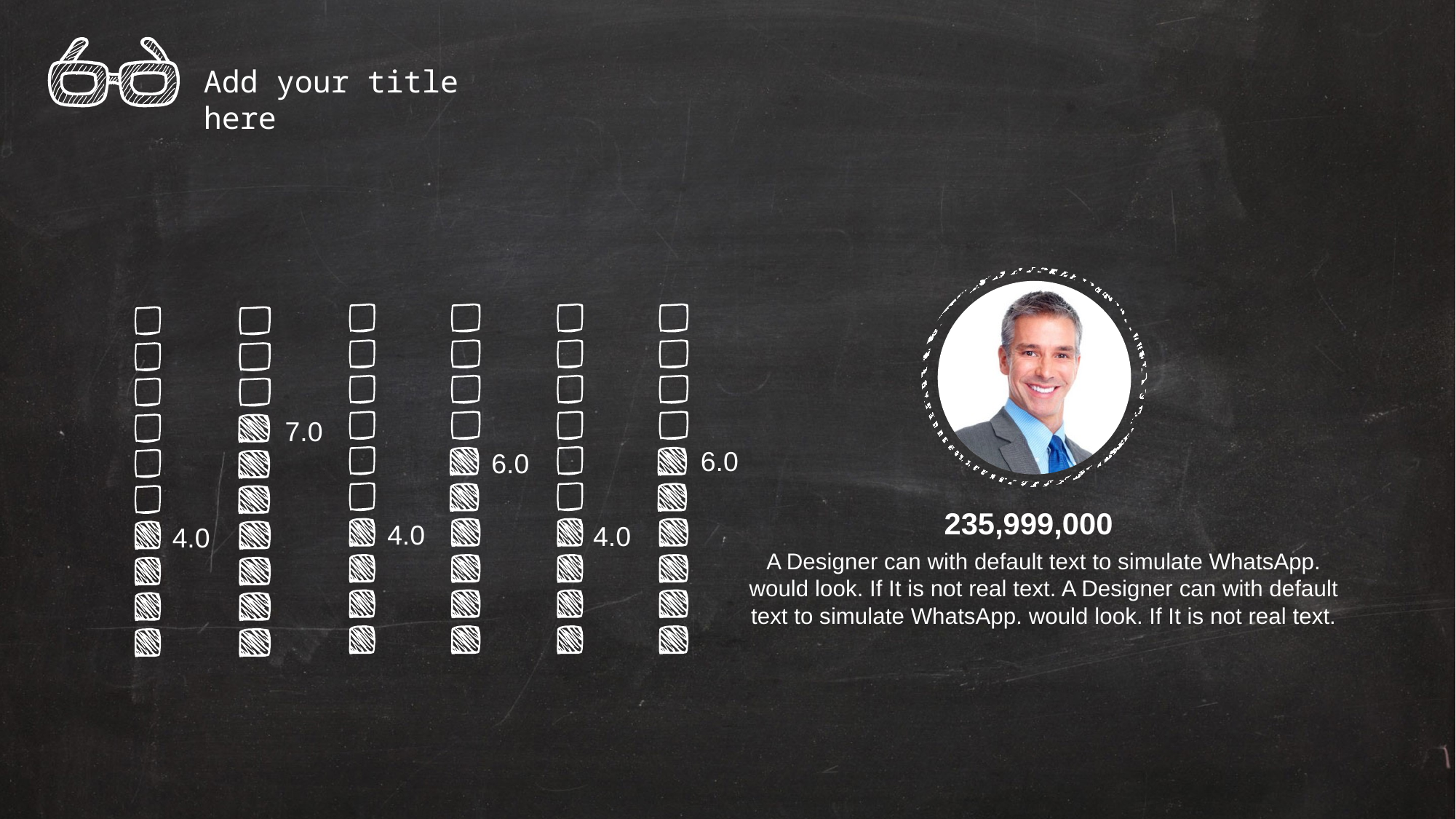

Add your title here

7.0

6.0
6.0

235,999,000
4.0
4.0
4.0

A Designer can with default text to simulate WhatsApp. would look. If It is not real text. A Designer can with default text to simulate WhatsApp. would look. If It is not real text.